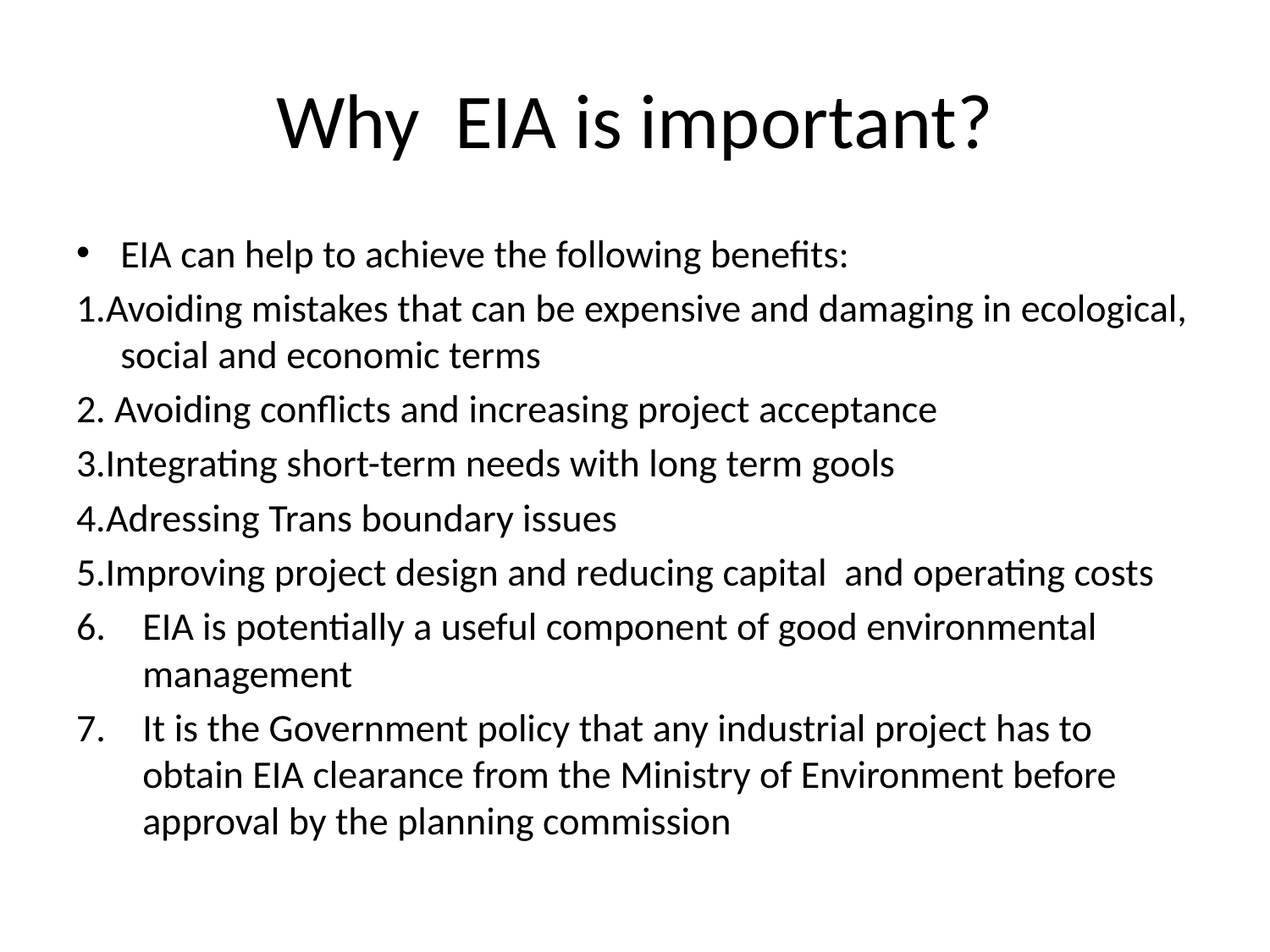

# Why  EIA is important?
EIA can help to achieve the following benefits:
1.Avoiding mistakes that can be expensive and damaging in ecological, social and economic terms
2. Avoiding conflicts and increasing project acceptance
3.Integrating short-term needs with long term gools
4.Adressing Trans boundary issues
5.Improving project design and reducing capital  and operating costs
EIA is potentially a useful component of good environmental management
It is the Government policy that any industrial project has to obtain EIA clearance from the Ministry of Environment before approval by the planning commission